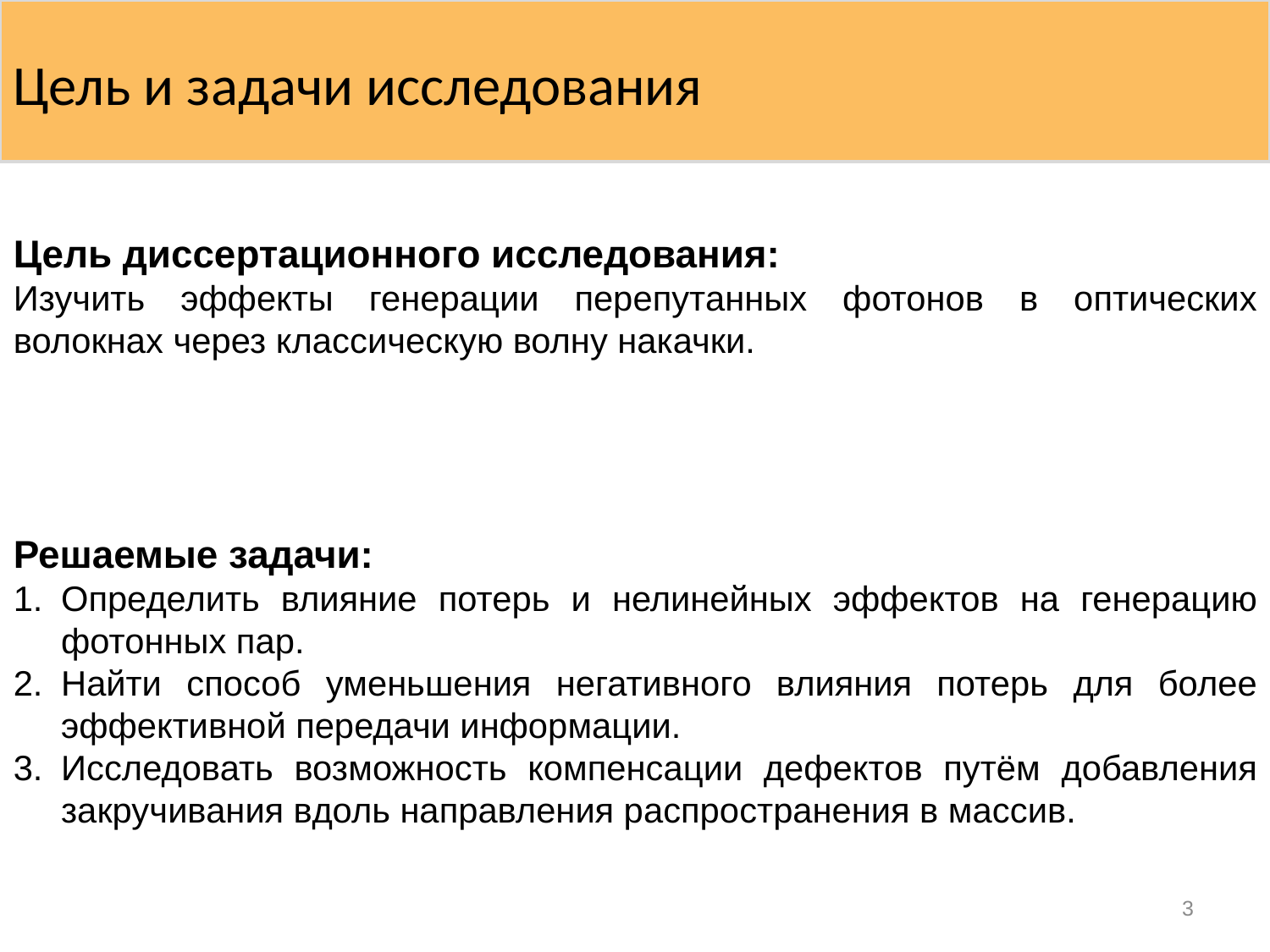

Цель и задачи исследования

Цель диссертационного исследования:
Изучить эффекты генерации перепутанных фотонов в оптических волокнах через классическую волну накачки.

Решаемые задачи:
Определить влияние потерь и нелинейных эффектов на генерацию фотонных пар.
Найти способ уменьшения негативного влияния потерь для более эффективной передачи информации.
Исследовать возможность компенсации дефектов путём добавления закручивания вдоль направления распространения в массив.
3